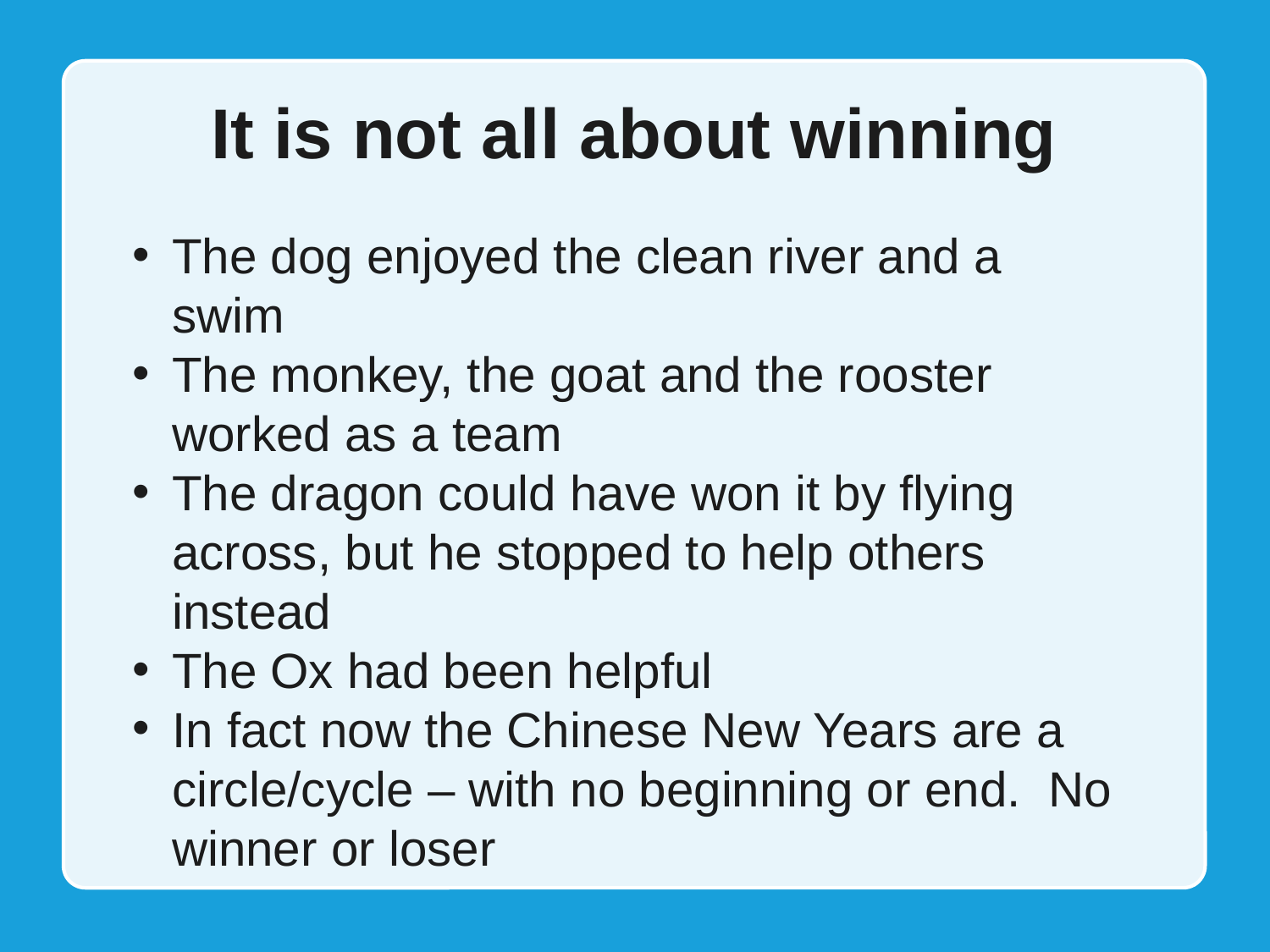

# It is not all about winning
The dog enjoyed the clean river and a swim
The monkey, the goat and the rooster worked as a team
The dragon could have won it by flying across, but he stopped to help others instead
The Ox had been helpful
In fact now the Chinese New Years are a circle/cycle – with no beginning or end.  No winner or loser